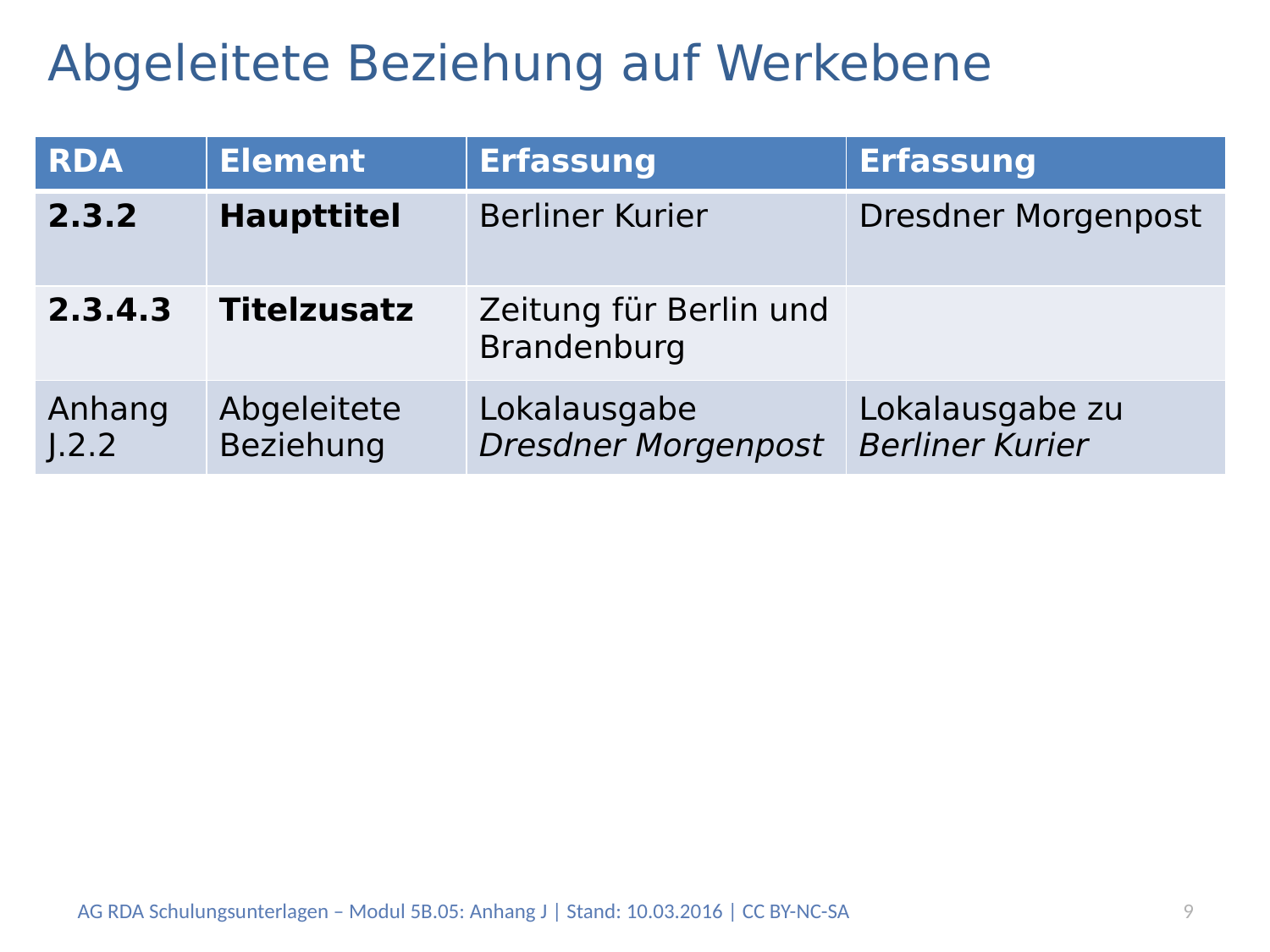

# Abgeleitete Beziehung auf Werkebene
| RDA | Element | Erfassung | Erfassung |
| --- | --- | --- | --- |
| 2.3.2 | Haupttitel | Berliner Kurier | Dresdner Morgenpost |
| 2.3.4.3 | Titelzusatz | Zeitung für Berlin und Brandenburg |  |
| Anhang J.2.2 | Abgeleitete Beziehung | Lokalausgabe Dresdner Morgenpost | Lokalausgabe zu Berliner Kurier |
AG RDA Schulungsunterlagen – Modul 5B.05: Anhang J | Stand: 10.03.2016 | CC BY-NC-SA
9